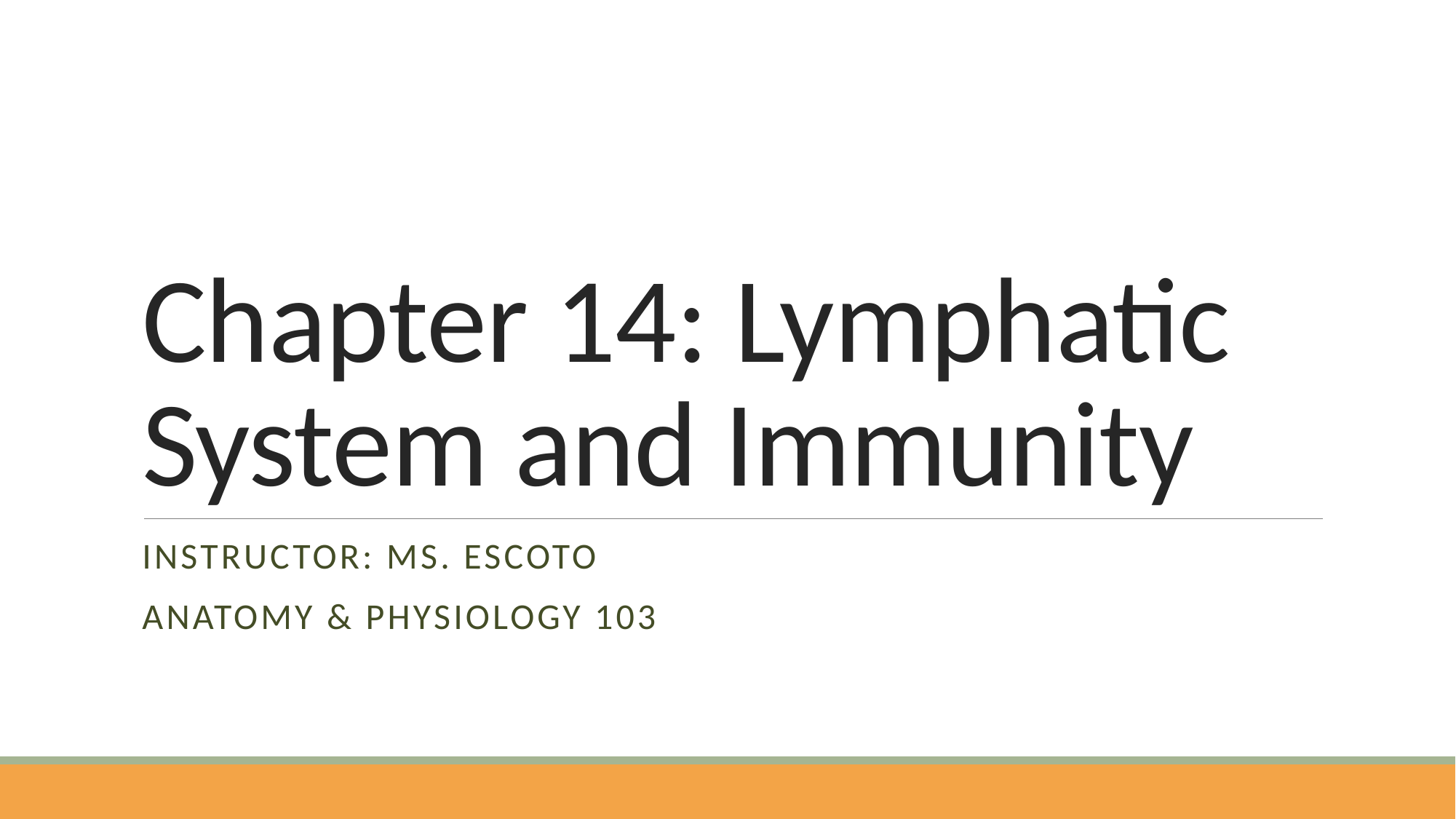

# Chapter 14: Lymphatic System and Immunity
Instructor: Ms. Escoto
Anatomy & Physiology 103